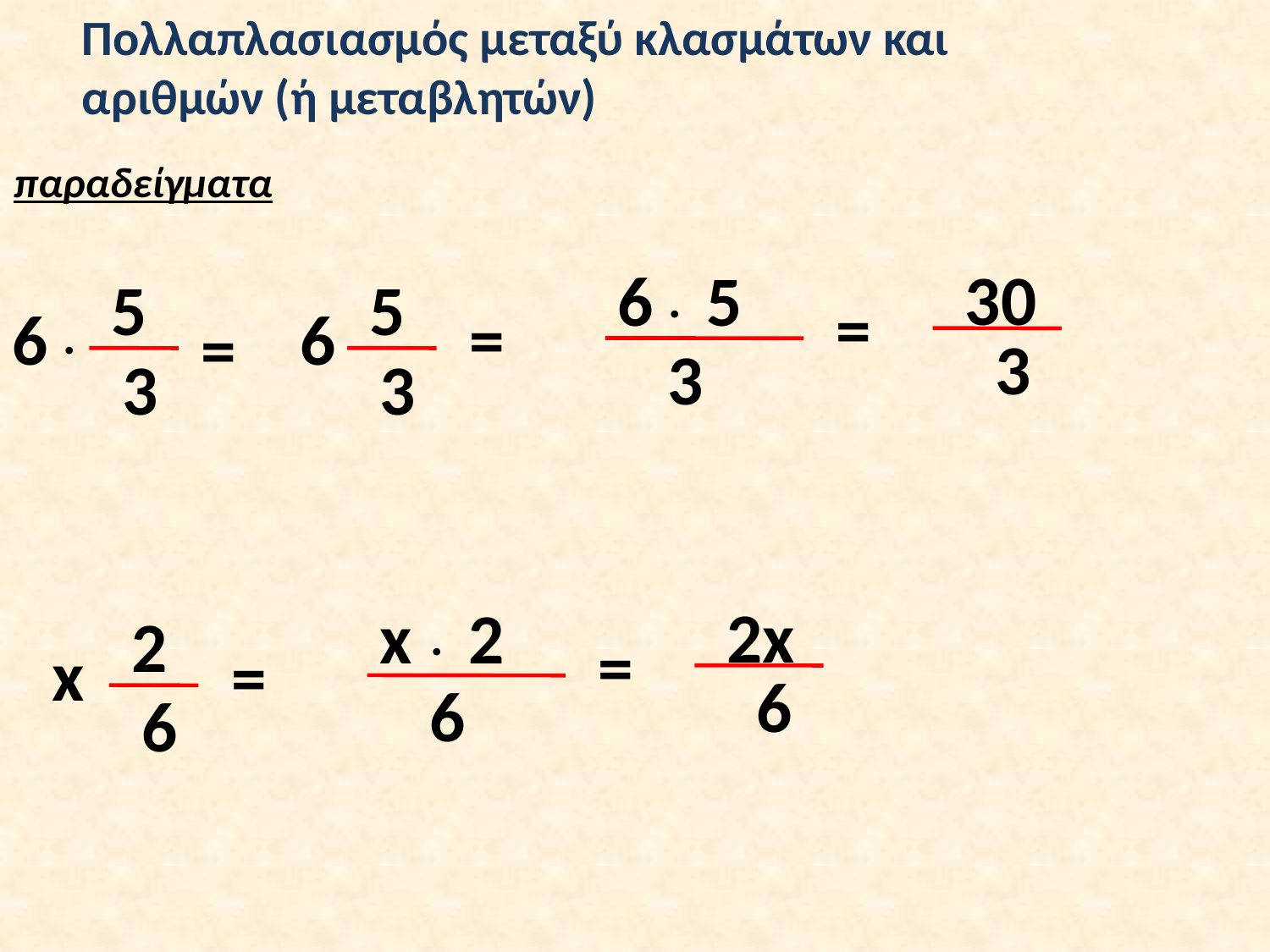

Πολλαπλασιασμός μεταξύ κλασμάτων και αριθμών (ή μεταβλητών)
παραδείγματα
30
6
5
.
5
5
=
6
.
6
=
=
3
3
3
3
2x
x
2
.
2
=
x
=
6
6
6